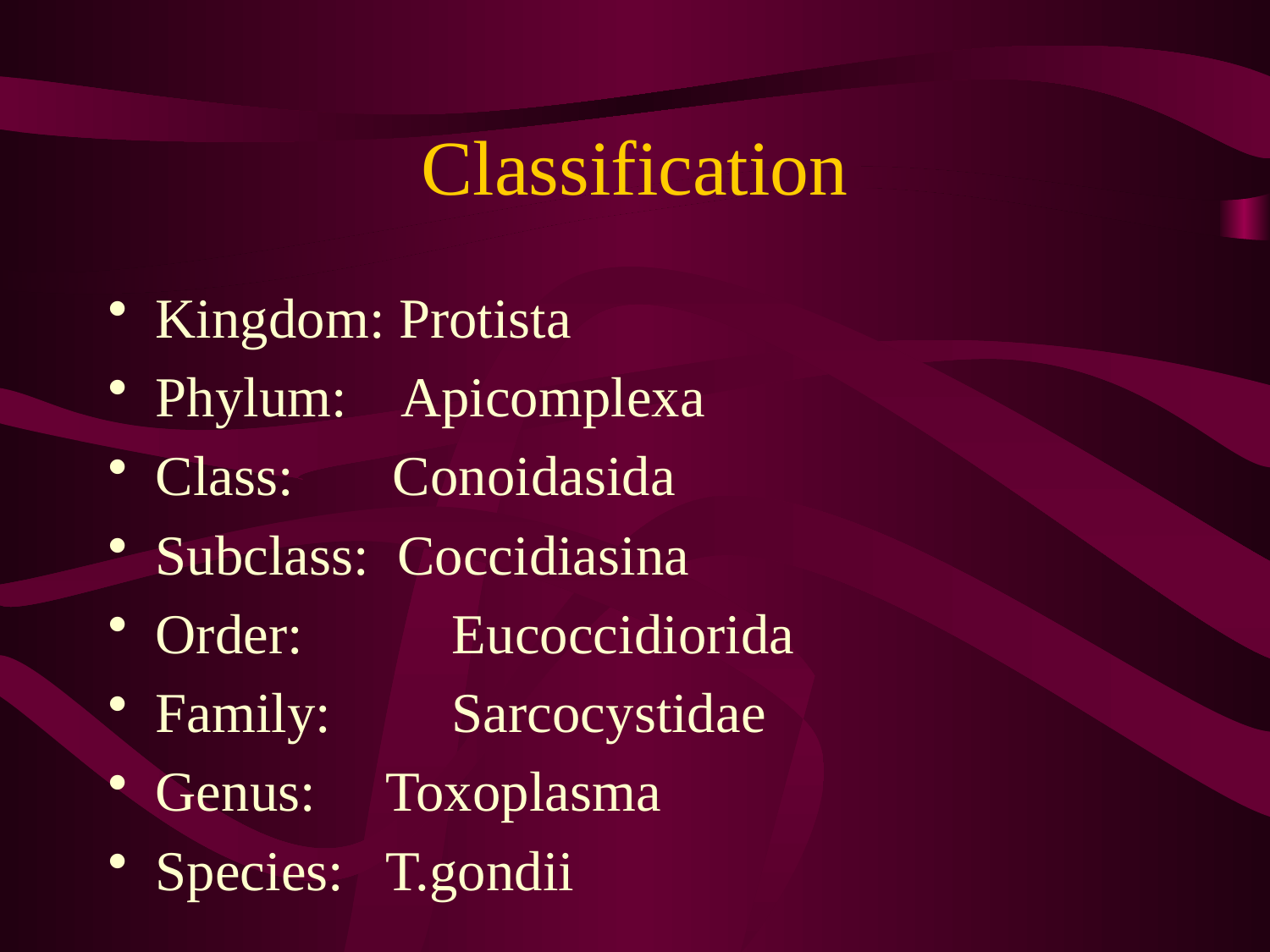

# Classification
Kingdom: Protista
Phylum:    Apicomplexa
Class:       Conoidasida
Subclass:  Coccidiasina
Order:	   Eucoccidiorida
Family:	   Sarcocystidae
Genus:     Toxoplasma
Species:   T.gondii